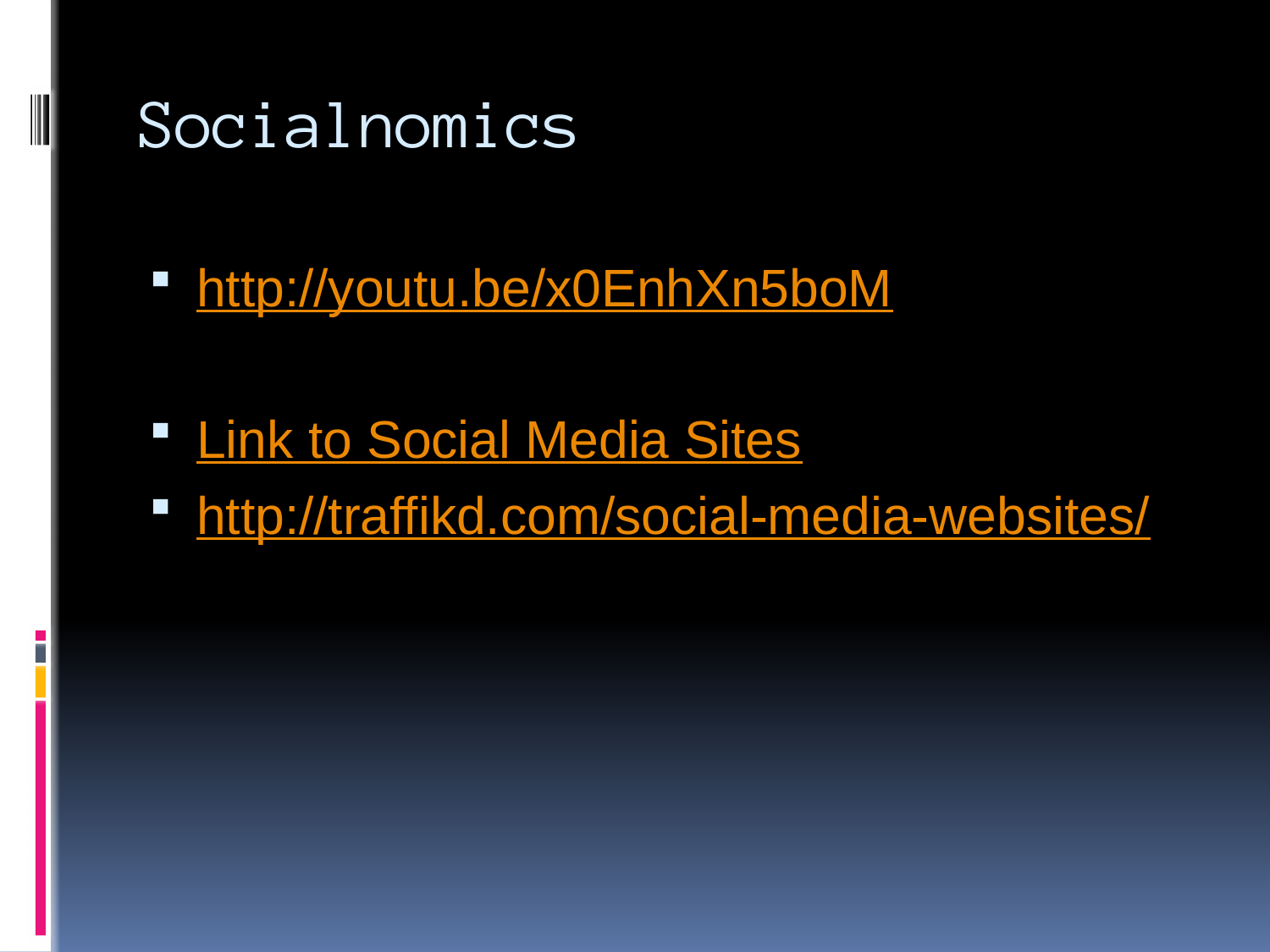

# Socialnomics
http://youtu.be/x0EnhXn5boM

Link to Social Media Sites
http://traffikd.com/social-media-websites/